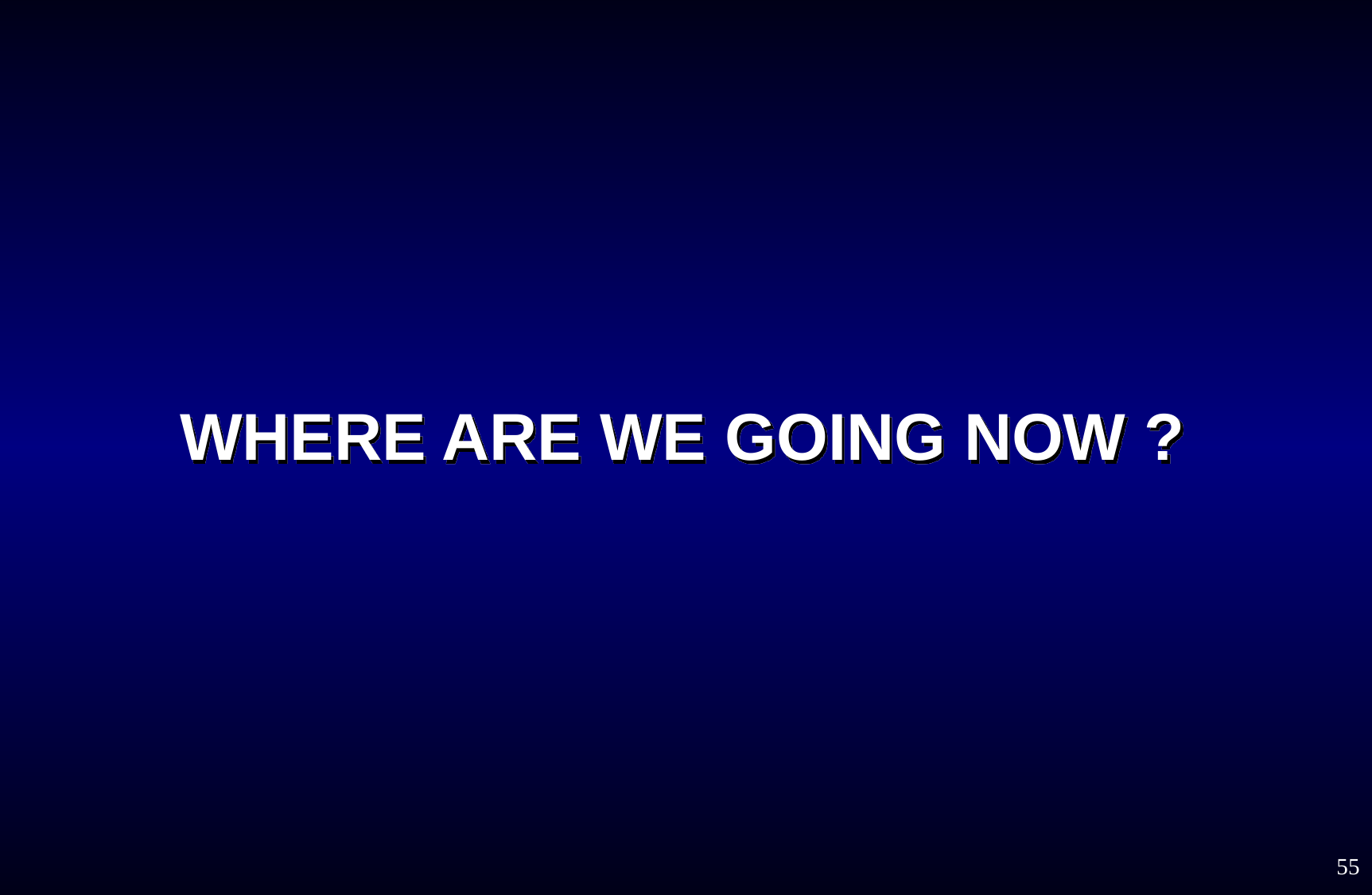

# Where are we going now ?
55